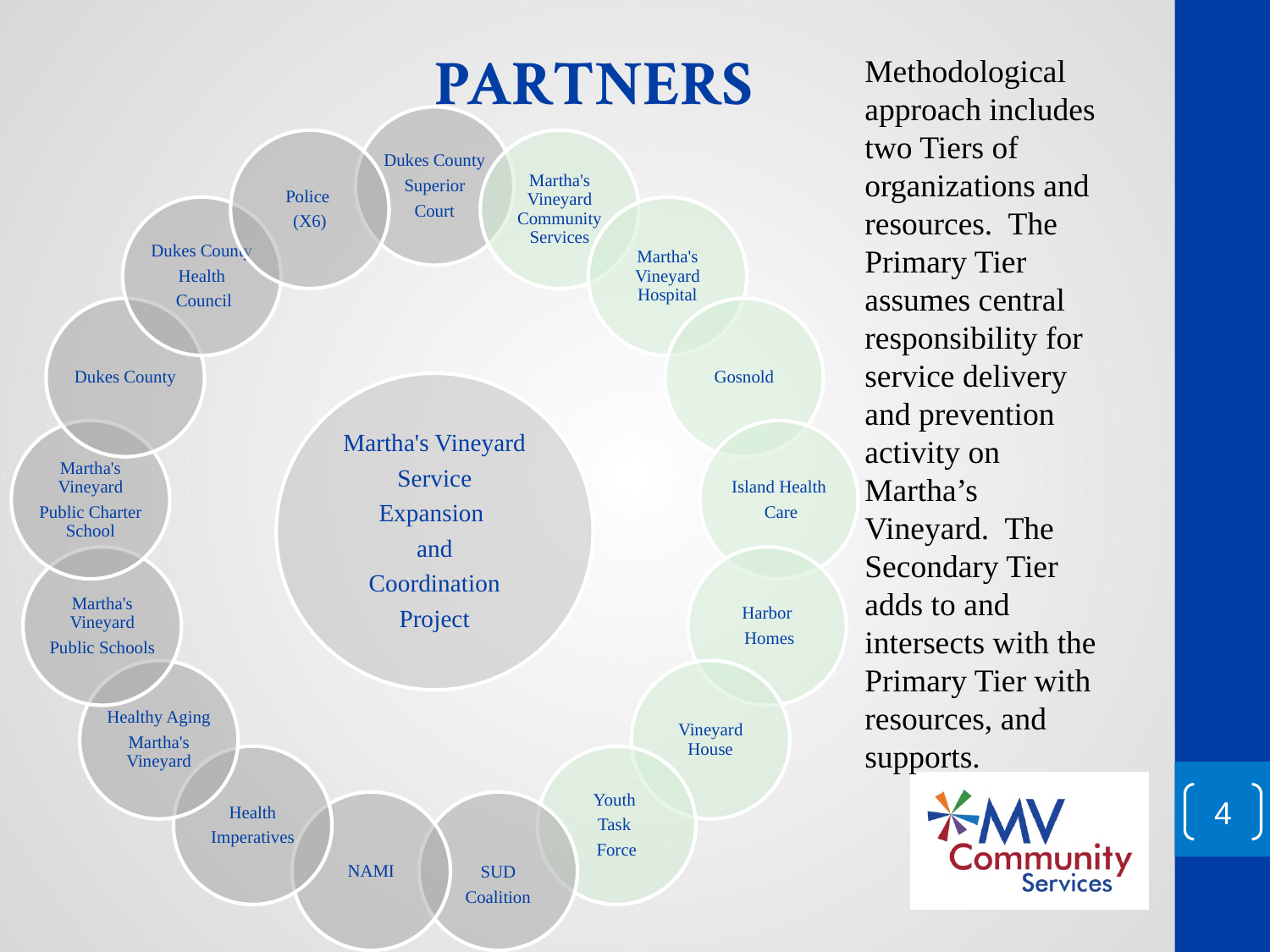

# Partners
Methodological approach includes two Tiers of organizations and resources.  The Primary Tier assumes central responsibility for service delivery and prevention activity on Martha’s Vineyard.  The Secondary Tier adds to and intersects with the Primary Tier with resources, and supports.
Martha's Vineyard
Service
Expansion
and
Coordination
Project
Dukes County
Superior
Court
Martha's Vineyard Community Services
Martha's Vineyard Hospital
Gosnold
Island Health
 Care
Harbor
 Homes
Vineyard House
Youth
Task
Force

SUD
Coalition
NAMI
Health
Imperatives
Healthy Aging
Martha's Vineyard
Martha's Vineyard
Public Schools
Martha's Vineyard
Public Charter School
Dukes County
Dukes County
Health
 Council
Police
(X6)
4